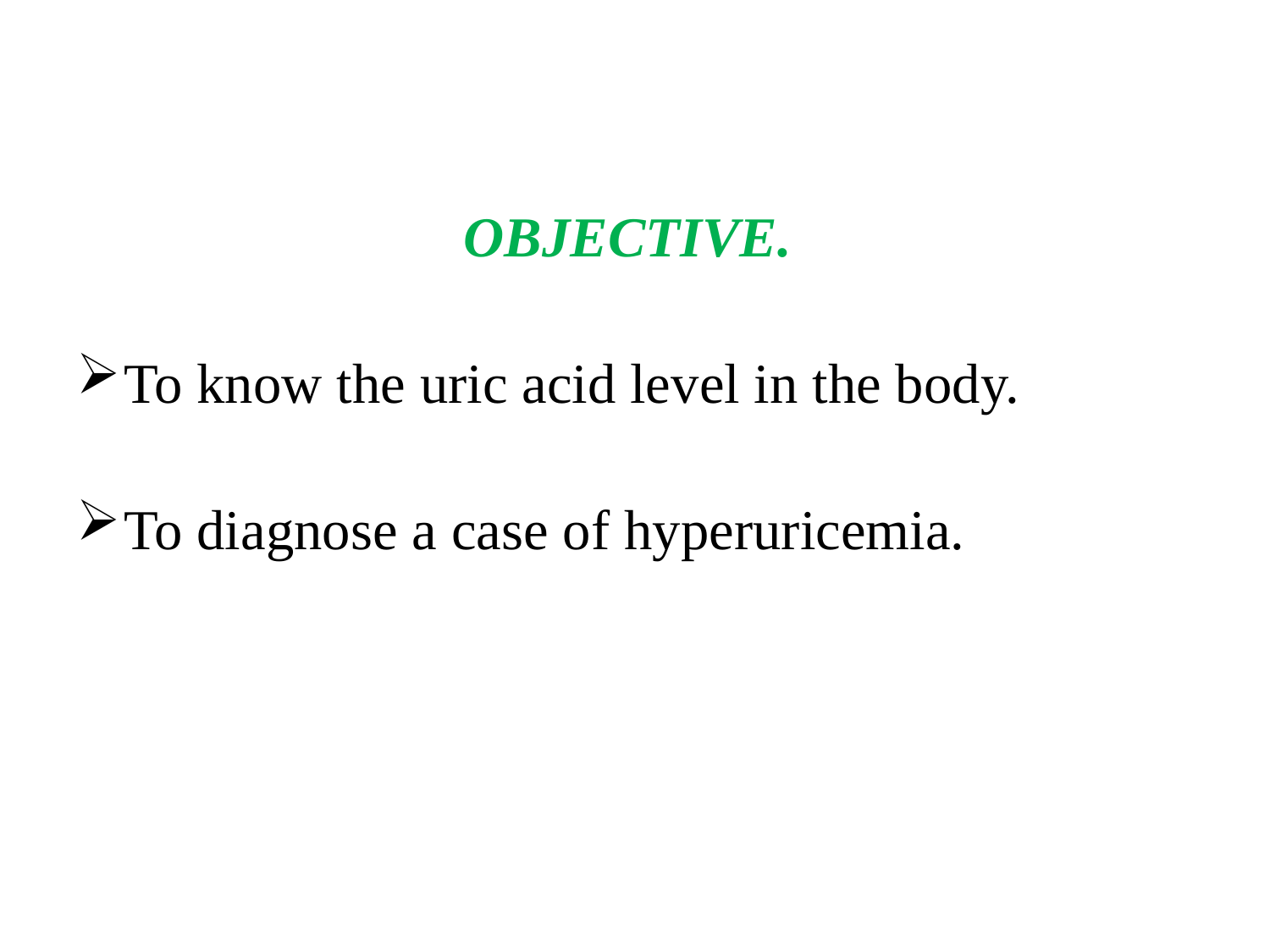

OBJECTIVE.
To know the uric acid level in the body.
To diagnose a case of hyperuricemia.